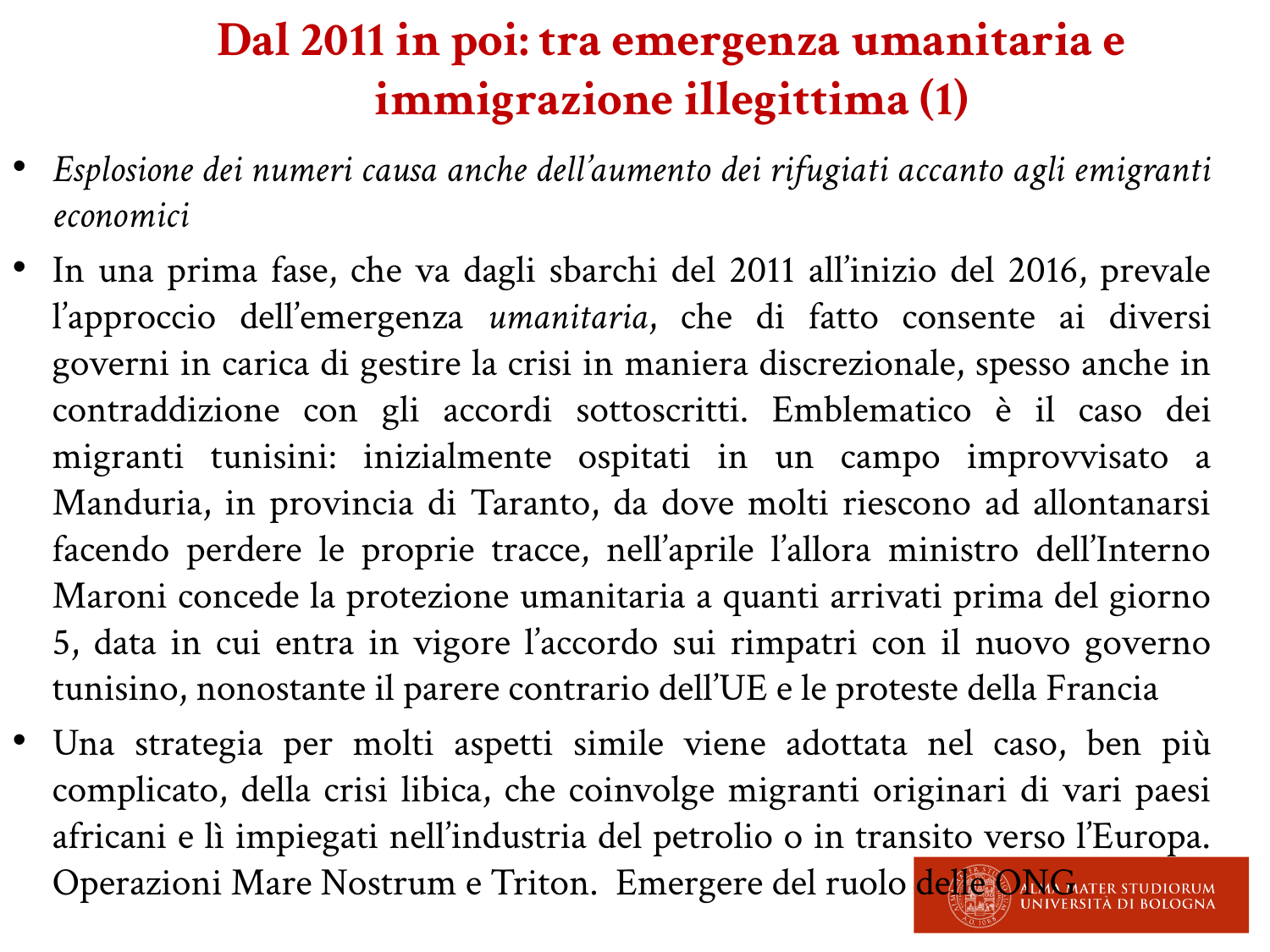

Dal 2011 in poi: tra emergenza umanitaria e immigrazione illegittima (1)

Esplosione dei numeri causa anche dell’aumento dei rifugiati accanto agli emigranti economici
In una prima fase, che va dagli sbarchi del 2011 all’inizio del 2016, prevale l’approccio dell’emergenza umanitaria, che di fatto consente ai diversi governi in carica di gestire la crisi in maniera discrezionale, spesso anche in contraddizione con gli accordi sottoscritti. Emblematico è il caso dei migranti tunisini: inizialmente ospitati in un campo improvvisato a Manduria, in provincia di Taranto, da dove molti riescono ad allontanarsi facendo perdere le proprie tracce, nell’aprile l’allora ministro dell’Interno Maroni concede la protezione umanitaria a quanti arrivati prima del giorno 5, data in cui entra in vigore l’accordo sui rimpatri con il nuovo governo tunisino, nonostante il parere contrario dell’UE e le proteste della Francia
Una strategia per molti aspetti simile viene adottata nel caso, ben più complicato, della crisi libica, che coinvolge migranti originari di vari paesi africani e lì impiegati nell’industria del petrolio o in transito verso l’Europa. Operazioni Mare Nostrum e Triton.  Emergere del ruolo delle ONG